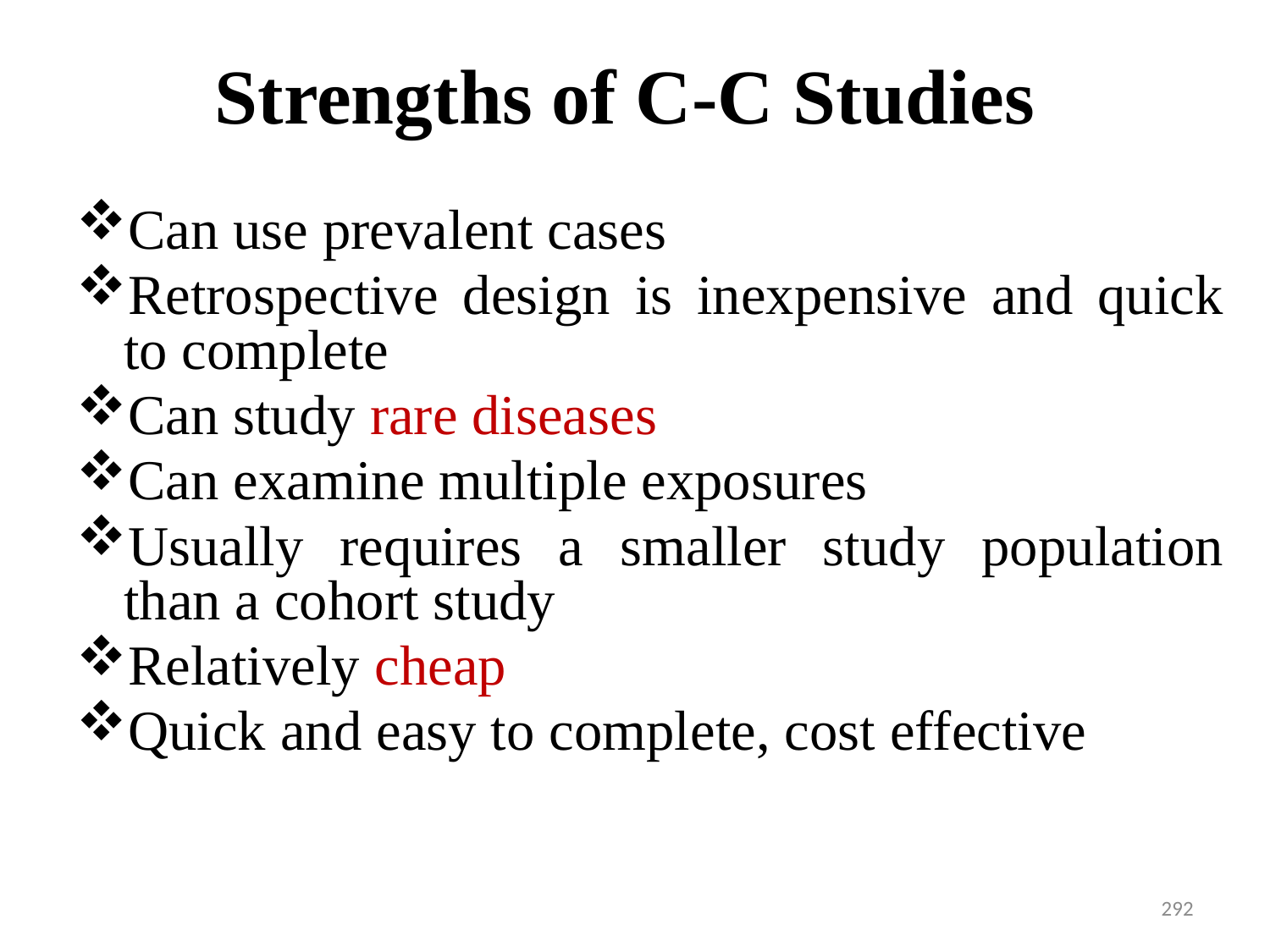

# Strengths of C-C Studies

Can use prevalent cases
Retrospective design is inexpensive and quick to complete
Can study rare diseases
Can examine multiple exposures
Usually requires a smaller study population than a cohort study
Relatively cheap
Quick and easy to complete, cost effective

292